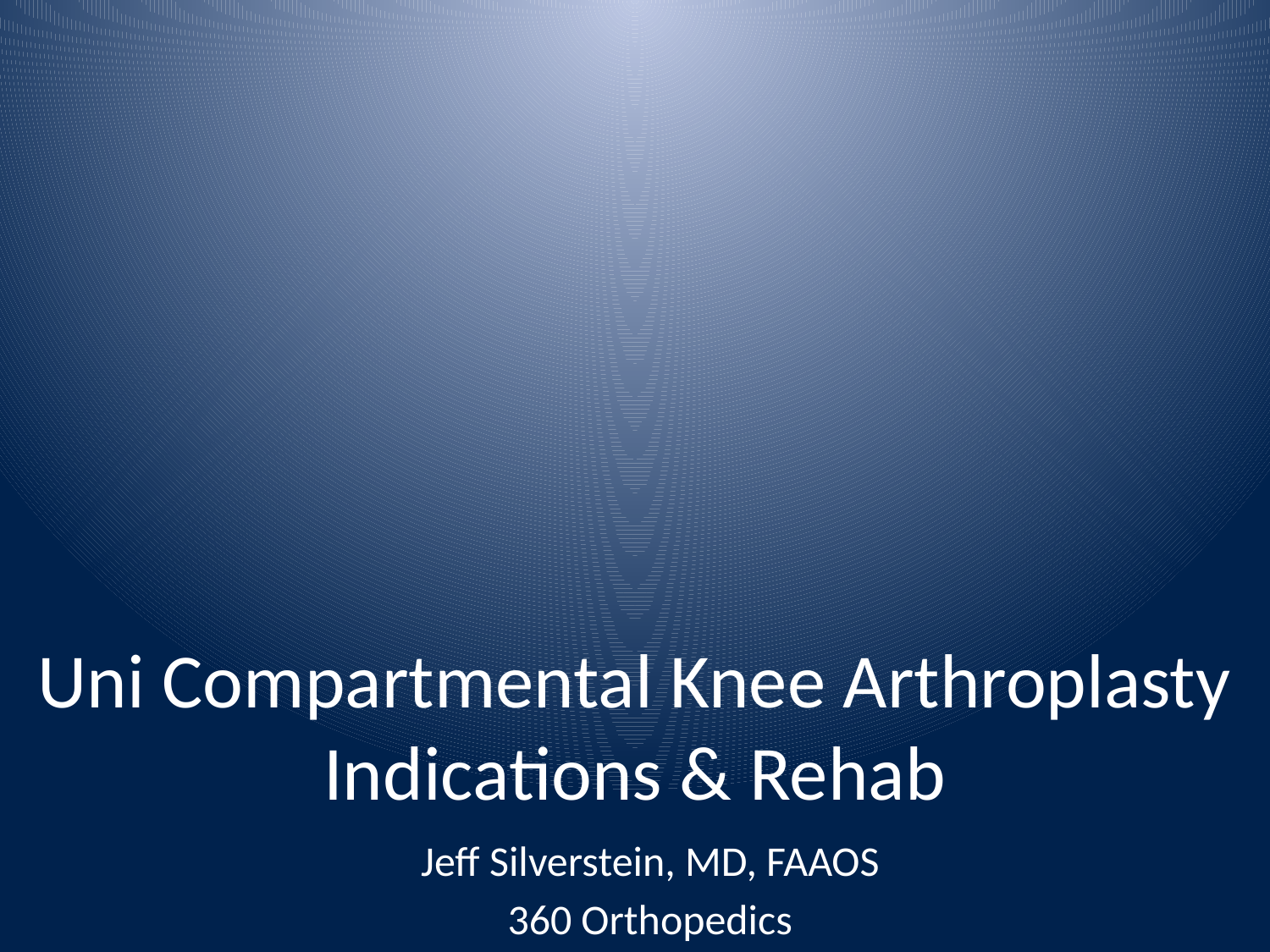

# Uni Compartmental Knee Arthroplasty Indications & Rehab

Jeff Silverstein, MD, FAAOS
360 Orthopedics